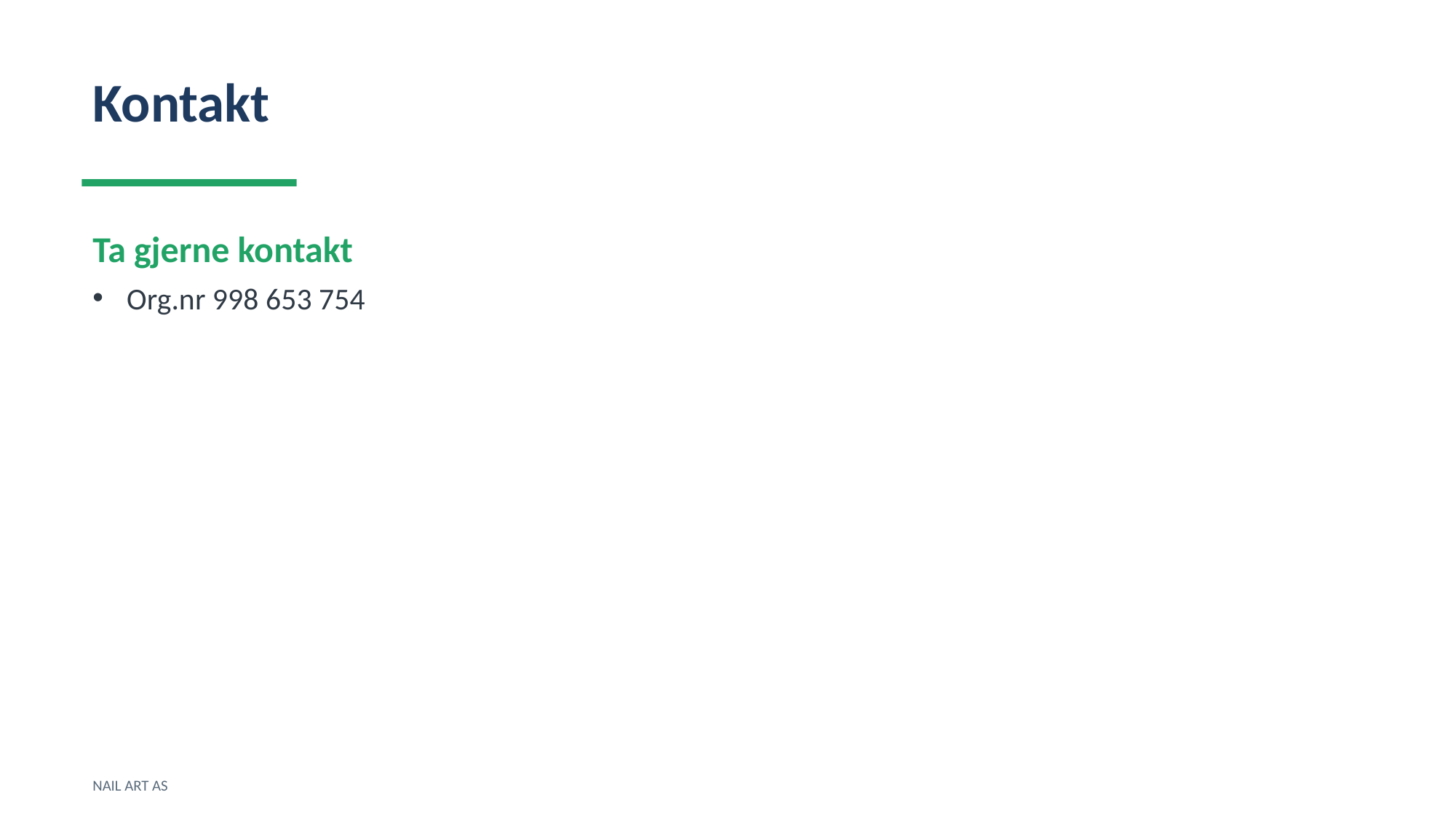

Kontakt

Ta gjerne kontakt
Org.nr 998 653 754
NAIL ART AS